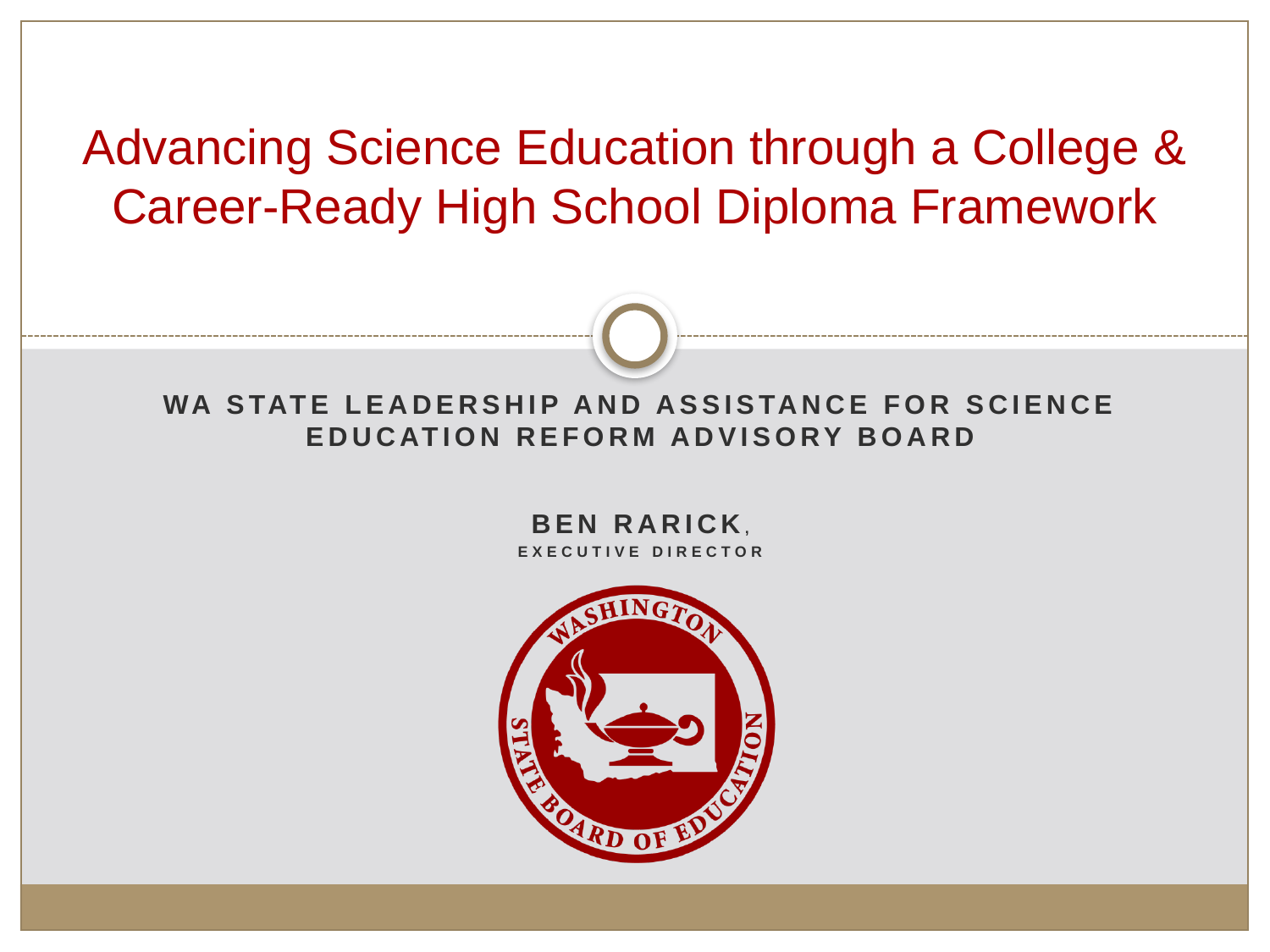

# Advancing Science Education through a College & Career-Ready High School Diploma Framework
WA State Leadership and Assistance for Science Education Reform Advisory Board

Ben Rarick,
Executive Director